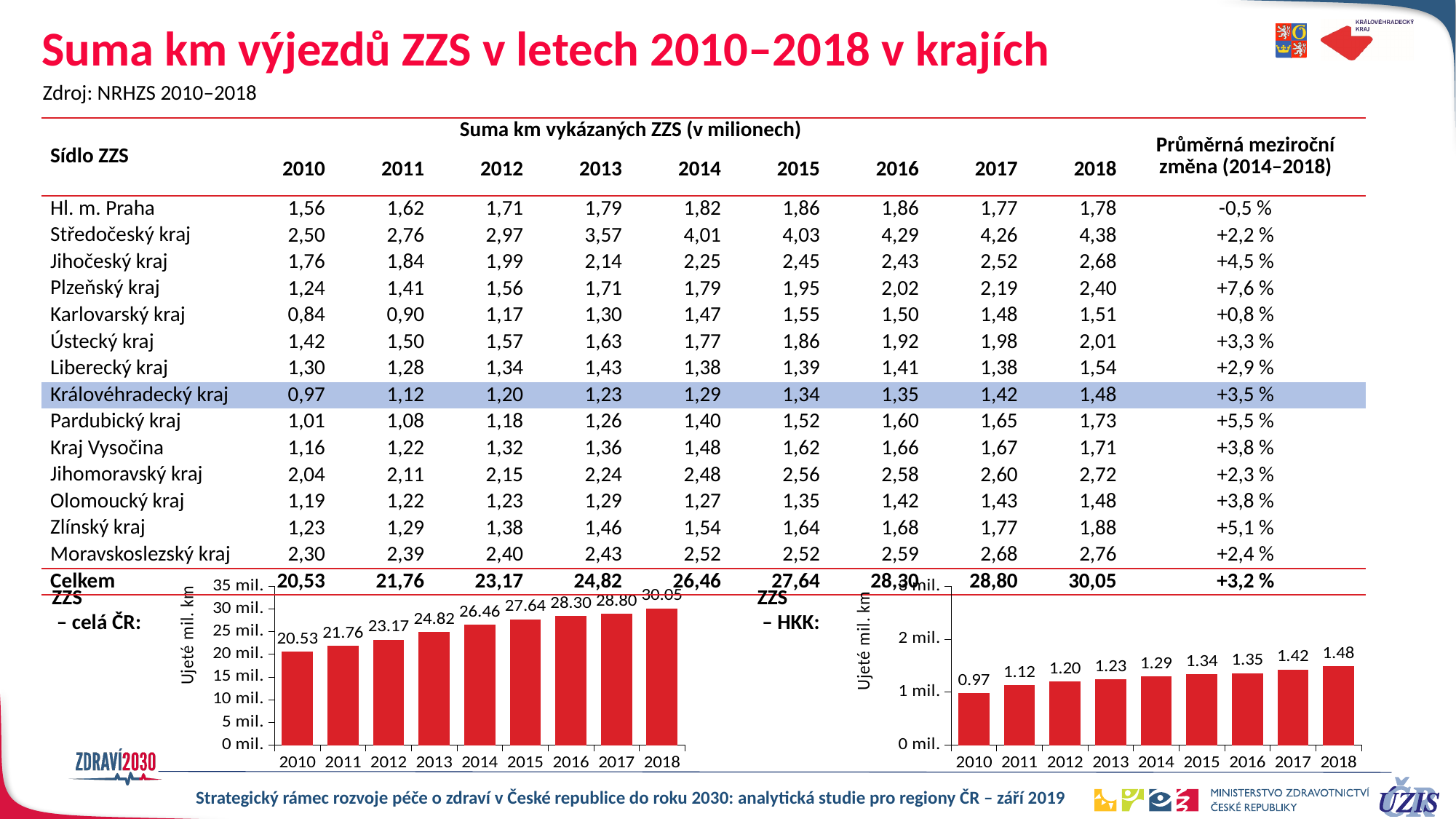

Suma km výjezdů ZZS v letech 2010–2018 v krajích
Zdroj: NRHZS 2010–2018
| Sídlo ZZS | Suma km vykázaných ZZS (v milionech) |  |  |  |  |  |  |  |  | Průměrná meziroční změna (2014–2018) |
| --- | --- | --- | --- | --- | --- | --- | --- | --- | --- | --- |
|  | 2010 | 2011 | 2012 | 2013 | 2014 | 2015 | 2016 | 2017 | 2018 |  |
| Hl. m. Praha | 1,56 | 1,62 | 1,71 | 1,79 | 1,82 | 1,86 | 1,86 | 1,77 | 1,78 | -0,5 % |
| Středočeský kraj | 2,50 | 2,76 | 2,97 | 3,57 | 4,01 | 4,03 | 4,29 | 4,26 | 4,38 | +2,2 % |
| Jihočeský kraj | 1,76 | 1,84 | 1,99 | 2,14 | 2,25 | 2,45 | 2,43 | 2,52 | 2,68 | +4,5 % |
| Plzeňský kraj | 1,24 | 1,41 | 1,56 | 1,71 | 1,79 | 1,95 | 2,02 | 2,19 | 2,40 | +7,6 % |
| Karlovarský kraj | 0,84 | 0,90 | 1,17 | 1,30 | 1,47 | 1,55 | 1,50 | 1,48 | 1,51 | +0,8 % |
| Ústecký kraj | 1,42 | 1,50 | 1,57 | 1,63 | 1,77 | 1,86 | 1,92 | 1,98 | 2,01 | +3,3 % |
| Liberecký kraj | 1,30 | 1,28 | 1,34 | 1,43 | 1,38 | 1,39 | 1,41 | 1,38 | 1,54 | +2,9 % |
| Královéhradecký kraj | 0,97 | 1,12 | 1,20 | 1,23 | 1,29 | 1,34 | 1,35 | 1,42 | 1,48 | +3,5 % |
| Pardubický kraj | 1,01 | 1,08 | 1,18 | 1,26 | 1,40 | 1,52 | 1,60 | 1,65 | 1,73 | +5,5 % |
| Kraj Vysočina | 1,16 | 1,22 | 1,32 | 1,36 | 1,48 | 1,62 | 1,66 | 1,67 | 1,71 | +3,8 % |
| Jihomoravský kraj | 2,04 | 2,11 | 2,15 | 2,24 | 2,48 | 2,56 | 2,58 | 2,60 | 2,72 | +2,3 % |
| Olomoucký kraj | 1,19 | 1,22 | 1,23 | 1,29 | 1,27 | 1,35 | 1,42 | 1,43 | 1,48 | +3,8 % |
| Zlínský kraj | 1,23 | 1,29 | 1,38 | 1,46 | 1,54 | 1,64 | 1,68 | 1,77 | 1,88 | +5,1 % |
| Moravskoslezský kraj | 2,30 | 2,39 | 2,40 | 2,43 | 2,52 | 2,52 | 2,59 | 2,68 | 2,76 | +2,4 % |
| Celkem | 20,53 | 21,76 | 23,17 | 24,82 | 26,46 | 27,64 | 28,30 | 28,80 | 30,05 | +3,2 % |
ZZS
 – HKK:
ZZS
 – celá ČR:

### Chart

| Category | N |
|---|---|
| 2010 | 20.53124800000025 |
| 2011 | 21.757395000000088 |
| 2012 | 23.17061100000008 |
| 2013 | 24.82357900000004 |
| 2014 | 26.463160000000713 |
| 2015 | 27.637203999999638 |
| 2016 | 28.30163300000098 |
| 2017 | 28.803994999998864 |
| 2018 | 30.053411999999312 |

### Chart

| Category | N |
|---|---|
| 2010 | 0.9689029999999956 |
| 2011 | 1.1200559999999982 |
| 2012 | 1.195064000000006 |
| 2013 | 1.233909000000004 |
| 2014 | 1.2914350000000019 |
| 2015 | 1.3354189999999933 |
| 2016 | 1.3481430000000014 |
| 2017 | 1.4175489999999933 |
| 2018 | 1.4828070000000029 |